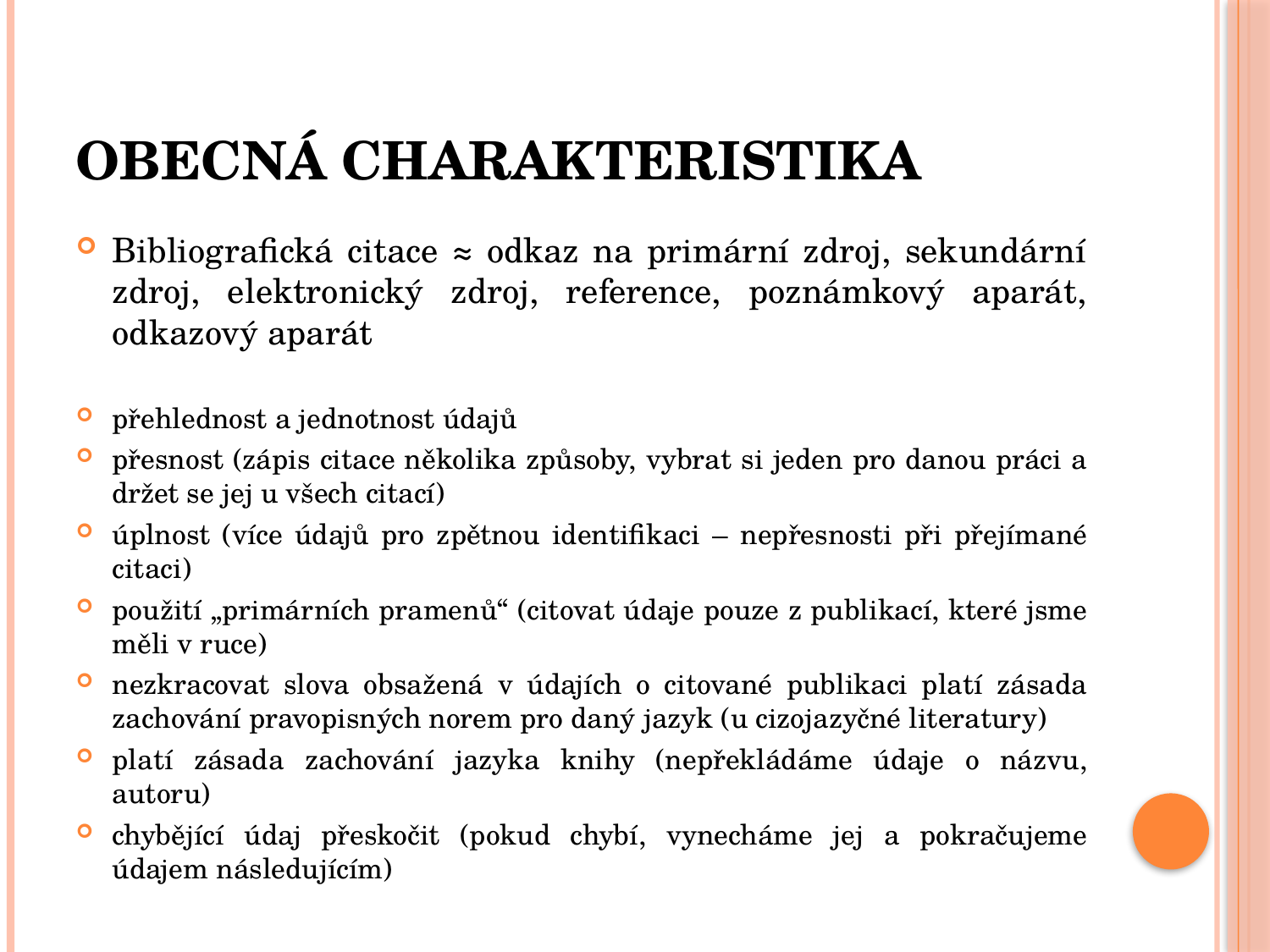

# Obecná charakteristika
Bibliografická citace ≈ odkaz na primární zdroj, sekundární zdroj, elektronický zdroj, reference, poznámkový aparát, odkazový aparát

přehlednost a jednotnost údajů
přesnost (zápis citace několika způsoby, vybrat si jeden pro danou práci a držet se jej u všech citací)
úplnost (více údajů pro zpětnou identifikaci – nepřesnosti při přejímané citaci)
použití „primárních pramenů“ (citovat údaje pouze z publikací, které jsme měli v ruce)
nezkracovat slova obsažená v údajích o citované publikaci platí zásada zachování pravopisných norem pro daný jazyk (u cizojazyčné literatury)
platí zásada zachování jazyka knihy (nepřekládáme údaje o názvu, autoru)
chybějící údaj přeskočit (pokud chybí, vynecháme jej a pokračujeme údajem následujícím)